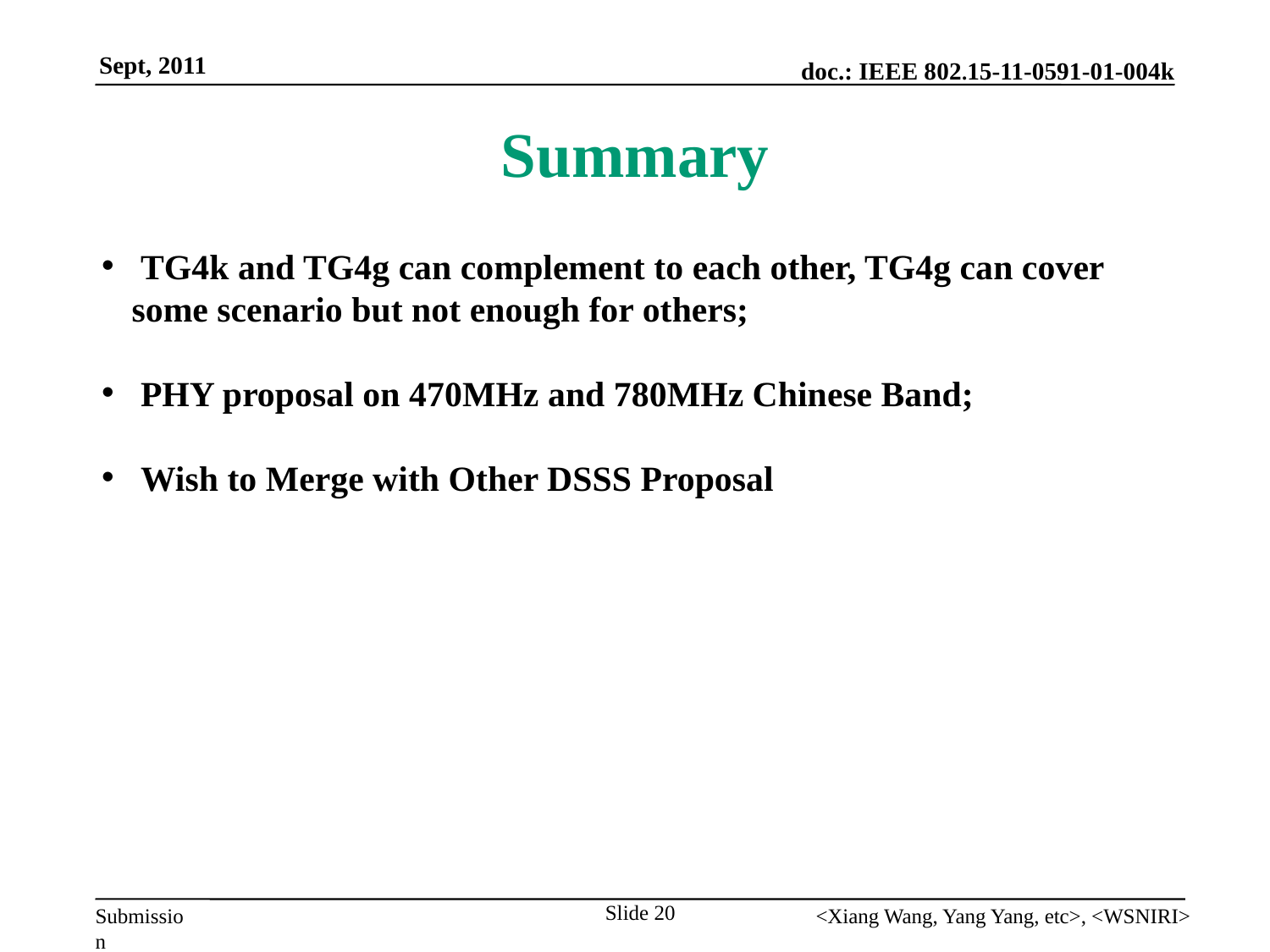

# Summary
 TG4k and TG4g can complement to each other, TG4g can cover some scenario but not enough for others;

 PHY proposal on 470MHz and 780MHz Chinese Band;

 Wish to Merge with Other DSSS Proposal
Slide 20